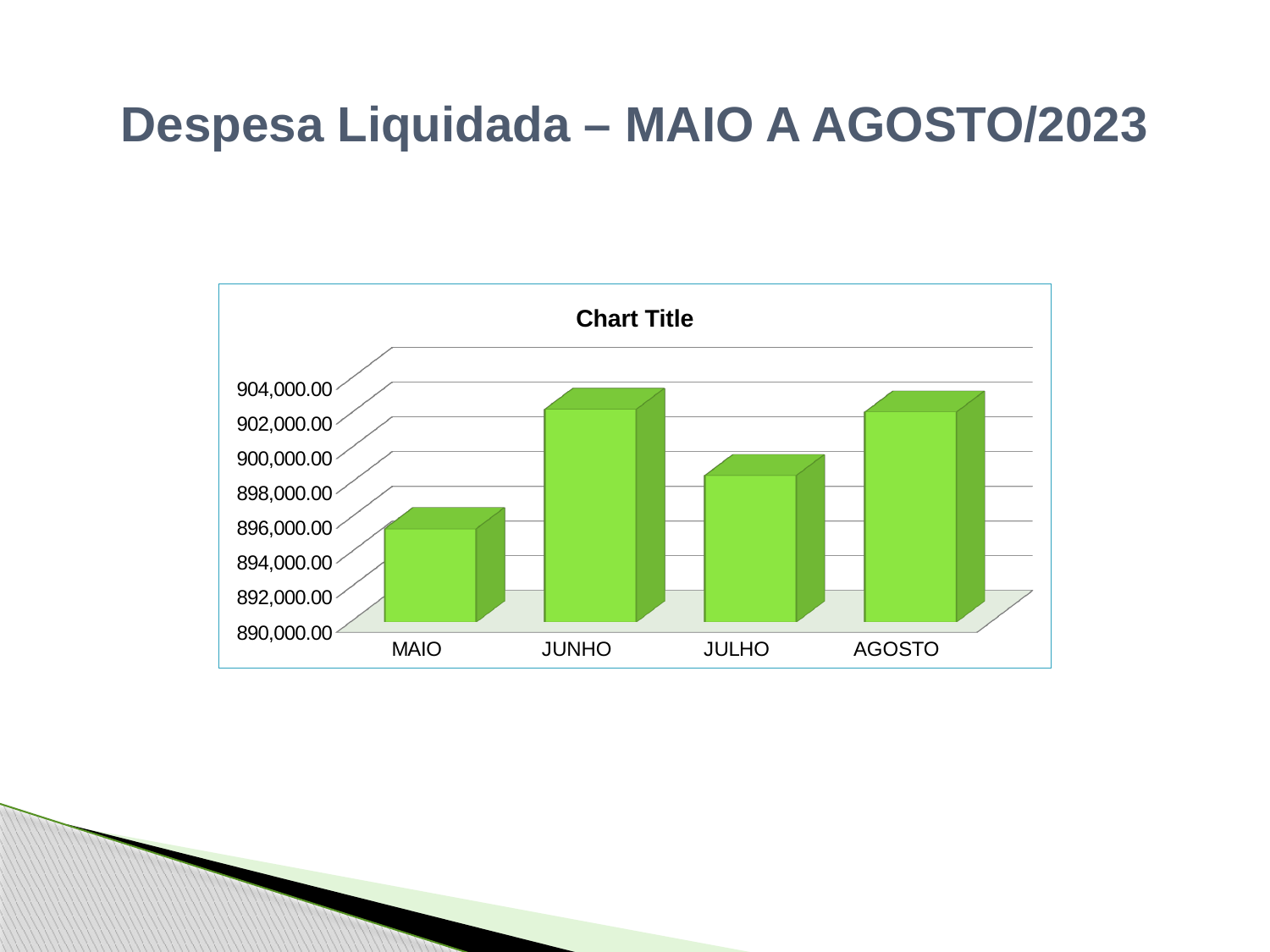

Despesa Liquidada – MAIO A AGOSTO/2023

[unsupported chart]